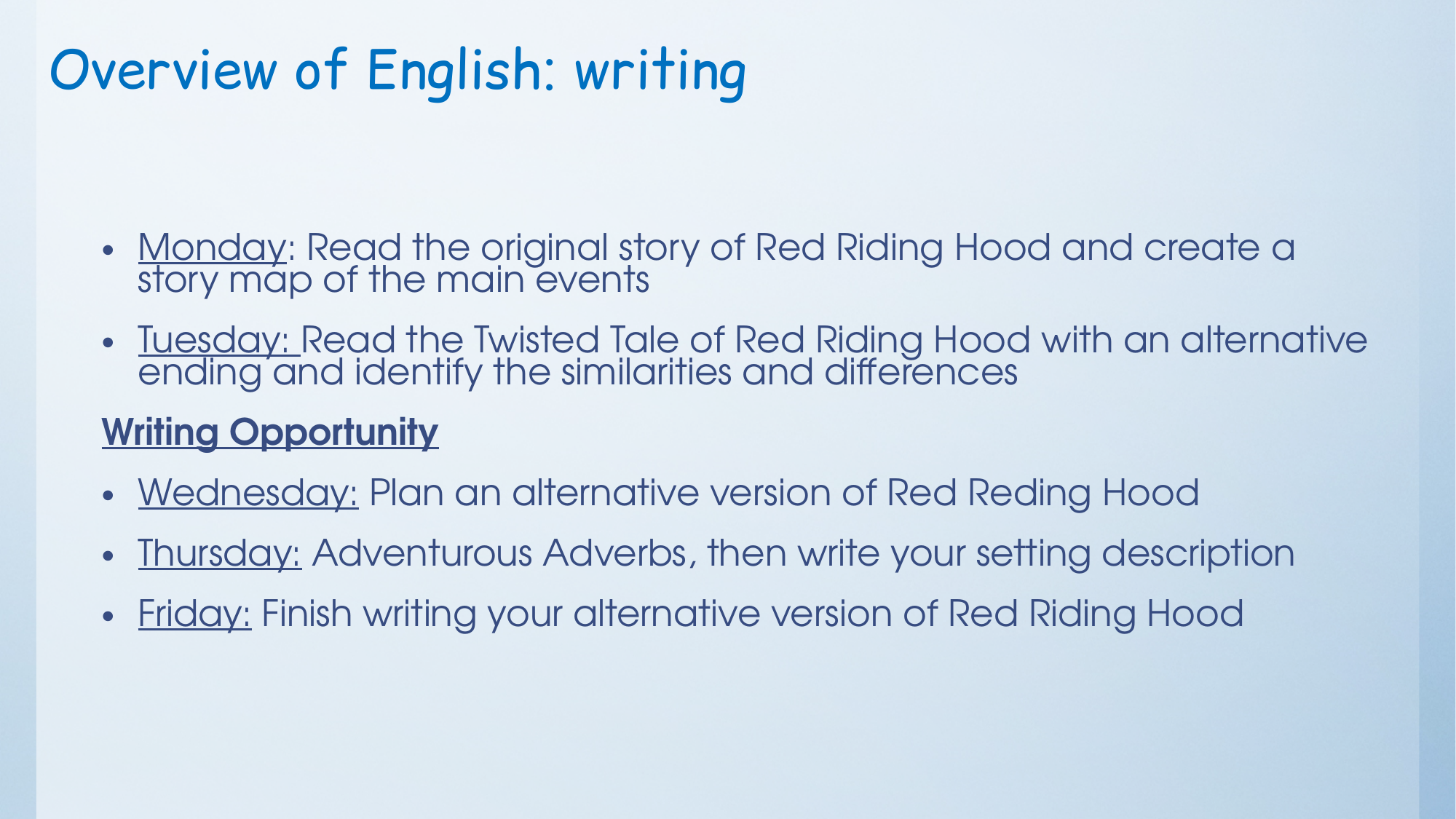

# Overview of English: writing
Monday: Read the original story of Red Riding Hood and create a story map of the main events
Tuesday: Read the Twisted Tale of Red Riding Hood with an alternative ending and identify the similarities and differences
Writing Opportunity
Wednesday: Plan an alternative version of Red Reding Hood
Thursday: Adventurous Adverbs, then write your setting description
Friday: Finish writing your alternative version of Red Riding Hood